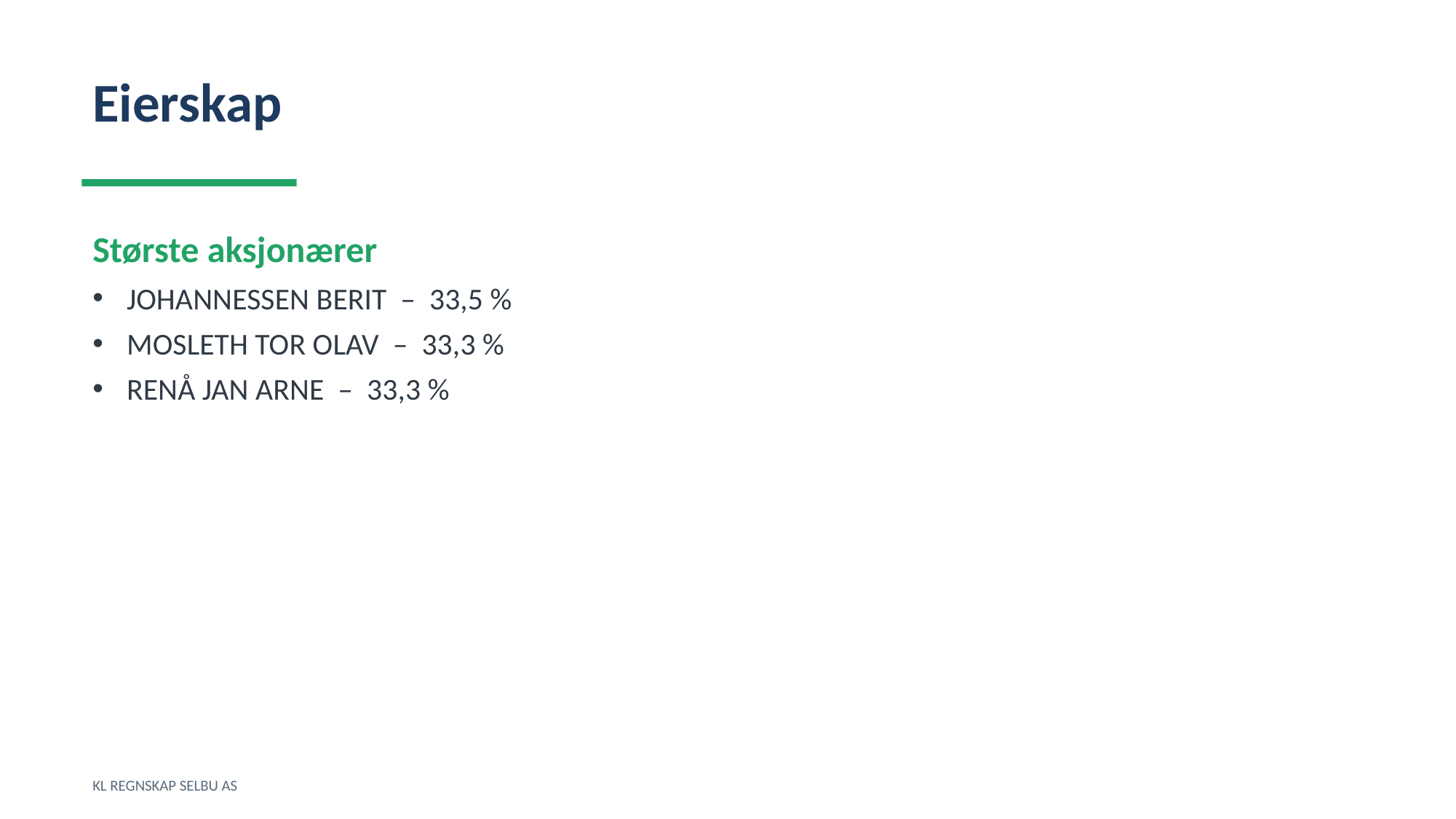

Eierskap

Største aksjonærer
JOHANNESSEN BERIT  –  33,5 %
MOSLETH TOR OLAV  –  33,3 %
RENÅ JAN ARNE  –  33,3 %
KL REGNSKAP SELBU AS